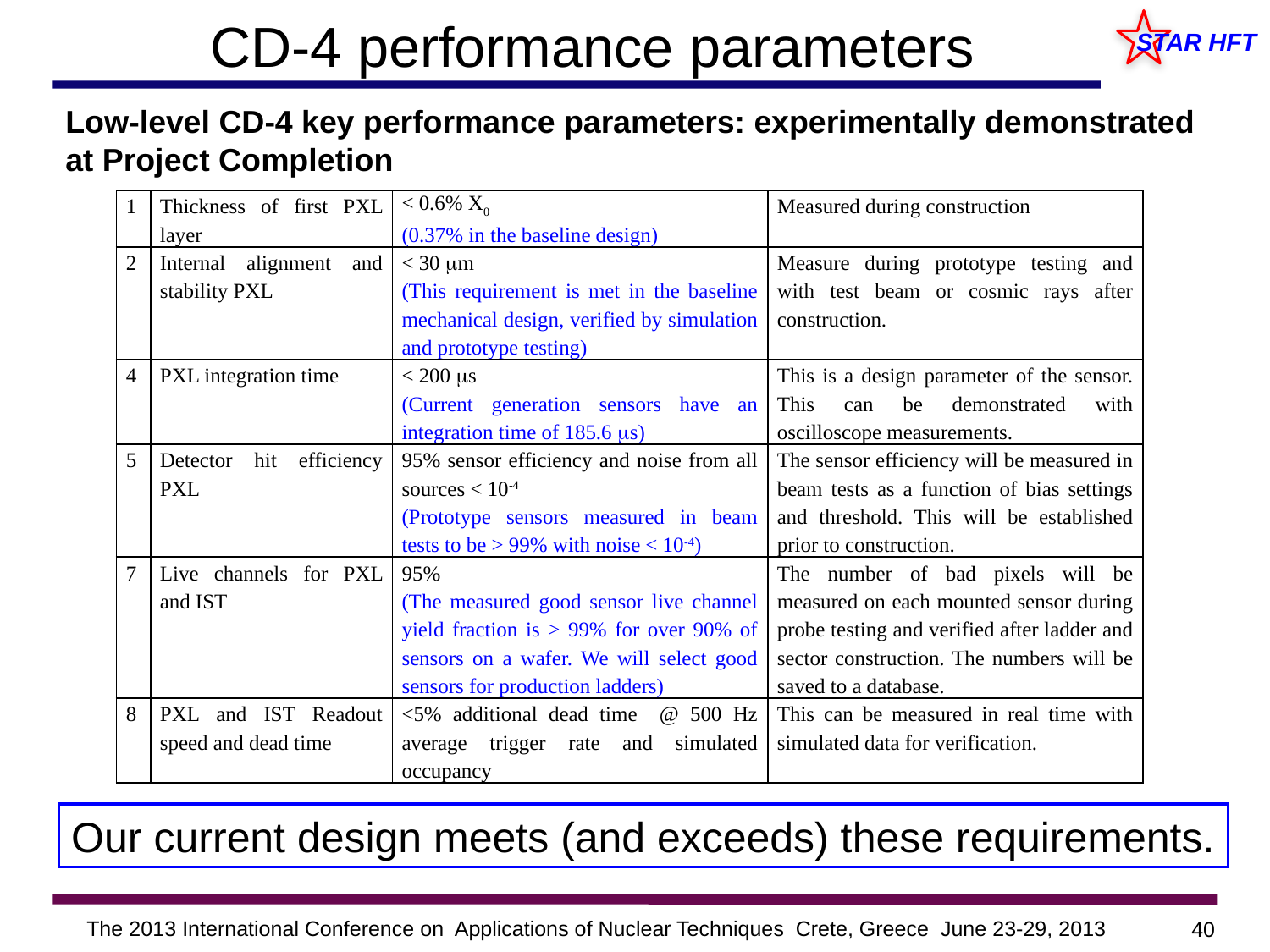

# CD-4 performance parameters
Low-level CD-4 key performance parameters: experimentally demonstrated at Project Completion
| 1 | Thickness of first PXL layer | < 0.6% X0 (0.37% in the baseline design) | Measured during construction |
| --- | --- | --- | --- |
| 2 | Internal alignment and stability PXL | < 30 μm (This requirement is met in the baseline mechanical design, verified by simulation and prototype testing) | Measure during prototype testing and with test beam or cosmic rays after construction. |
| 4 | PXL integration time | < 200 μs (Current generation sensors have an integration time of 185.6 μs) | This is a design parameter of the sensor. This can be demonstrated with oscilloscope measurements. |
| 5 | Detector hit efficiency PXL | 95% sensor efficiency and noise from all sources < 10-4 (Prototype sensors measured in beam tests to be > 99% with noise < 10-4) | The sensor efficiency will be measured in beam tests as a function of bias settings and threshold. This will be established prior to construction. |
| 7 | Live channels for PXL and IST | 95% (The measured good sensor live channel yield fraction is > 99% for over 90% of sensors on a wafer. We will select good sensors for production ladders) | The number of bad pixels will be measured on each mounted sensor during probe testing and verified after ladder and sector construction. The numbers will be saved to a database. |
| 8 | PXL and IST Readout speed and dead time | <5% additional dead time @ 500 Hz average trigger rate and simulated occupancy | This can be measured in real time with simulated data for verification. |
Our current design meets (and exceeds) these requirements.
The 2013 International Conference on  Applications of Nuclear Techniques  Crete, Greece  June 23-29, 2013